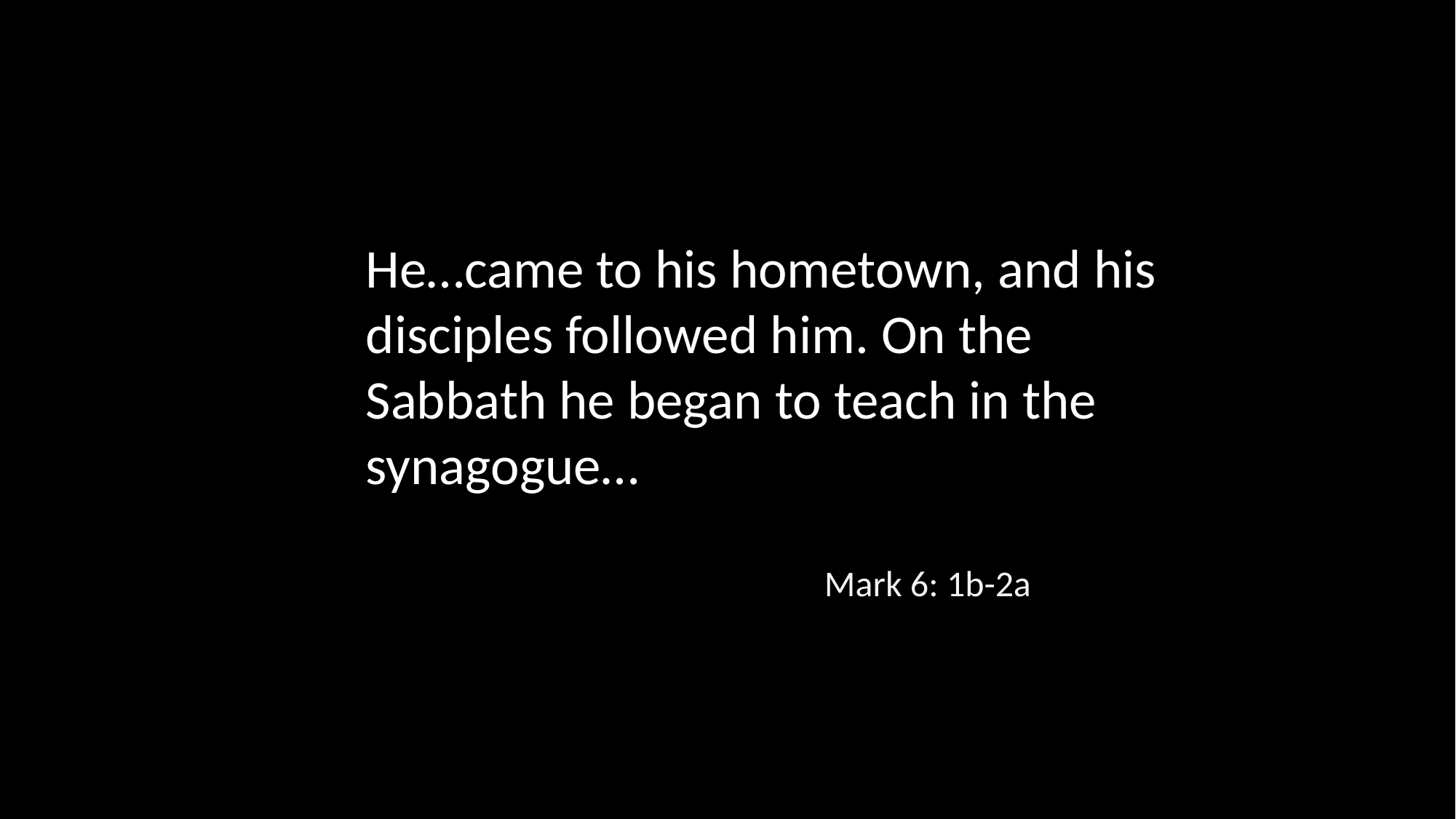

He…came to his hometown, and his disciples followed him. On the Sabbath he began to teach in the synagogue…
Mark 6: 1b-2a